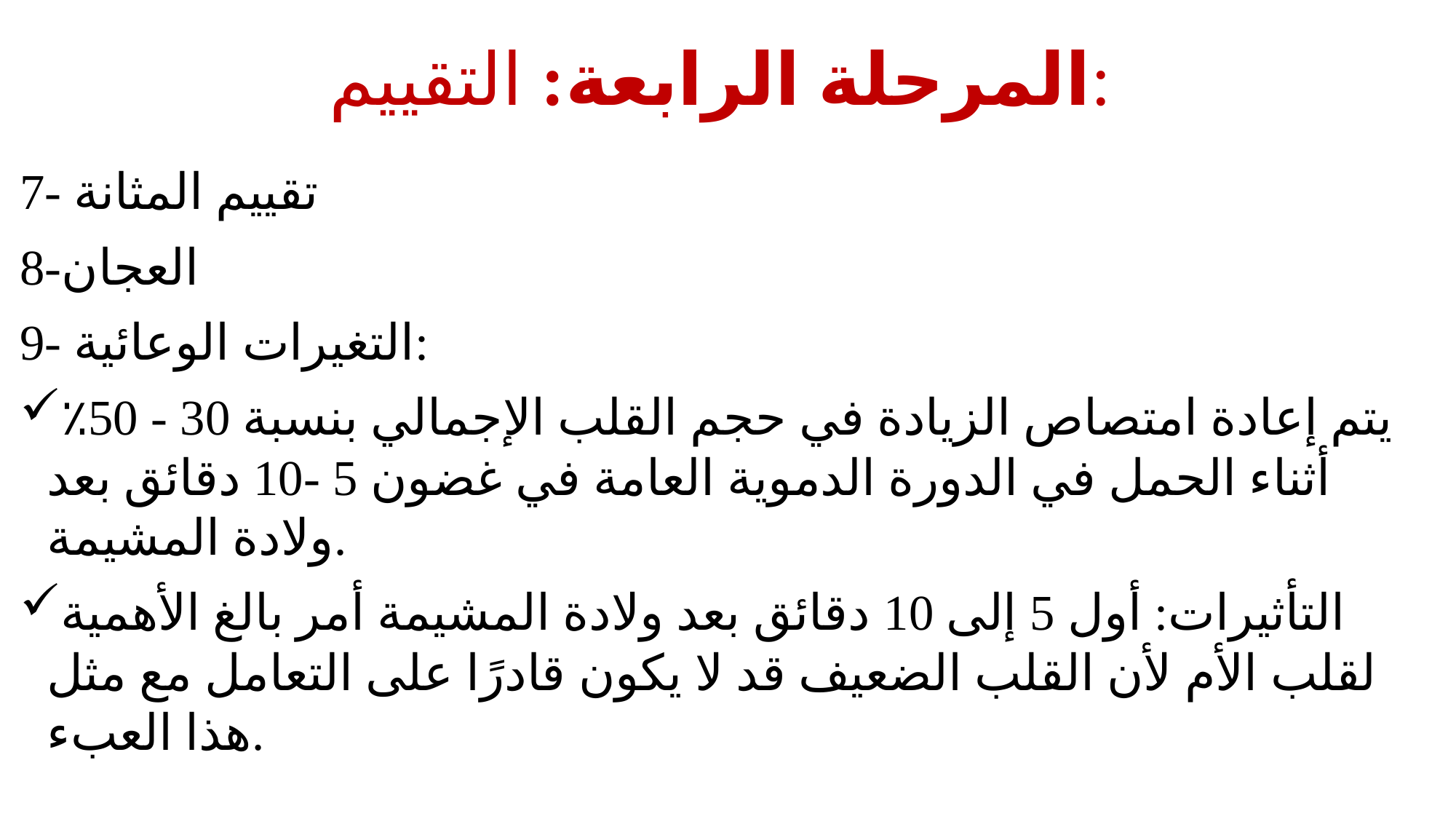

# المرحلة الرابعة: التقييم:
7- تقييم المثانة
8-العجان
9- التغيرات الوعائية:
يتم إعادة امتصاص الزيادة في حجم القلب الإجمالي بنسبة 30 - 50٪ أثناء الحمل في الدورة الدموية العامة في غضون 5 -10 دقائق بعد ولادة المشيمة.
التأثيرات: أول 5 إلى 10 دقائق بعد ولادة المشيمة أمر بالغ الأهمية لقلب الأم لأن القلب الضعيف قد لا يكون قادرًا على التعامل مع مثل هذا العبء.